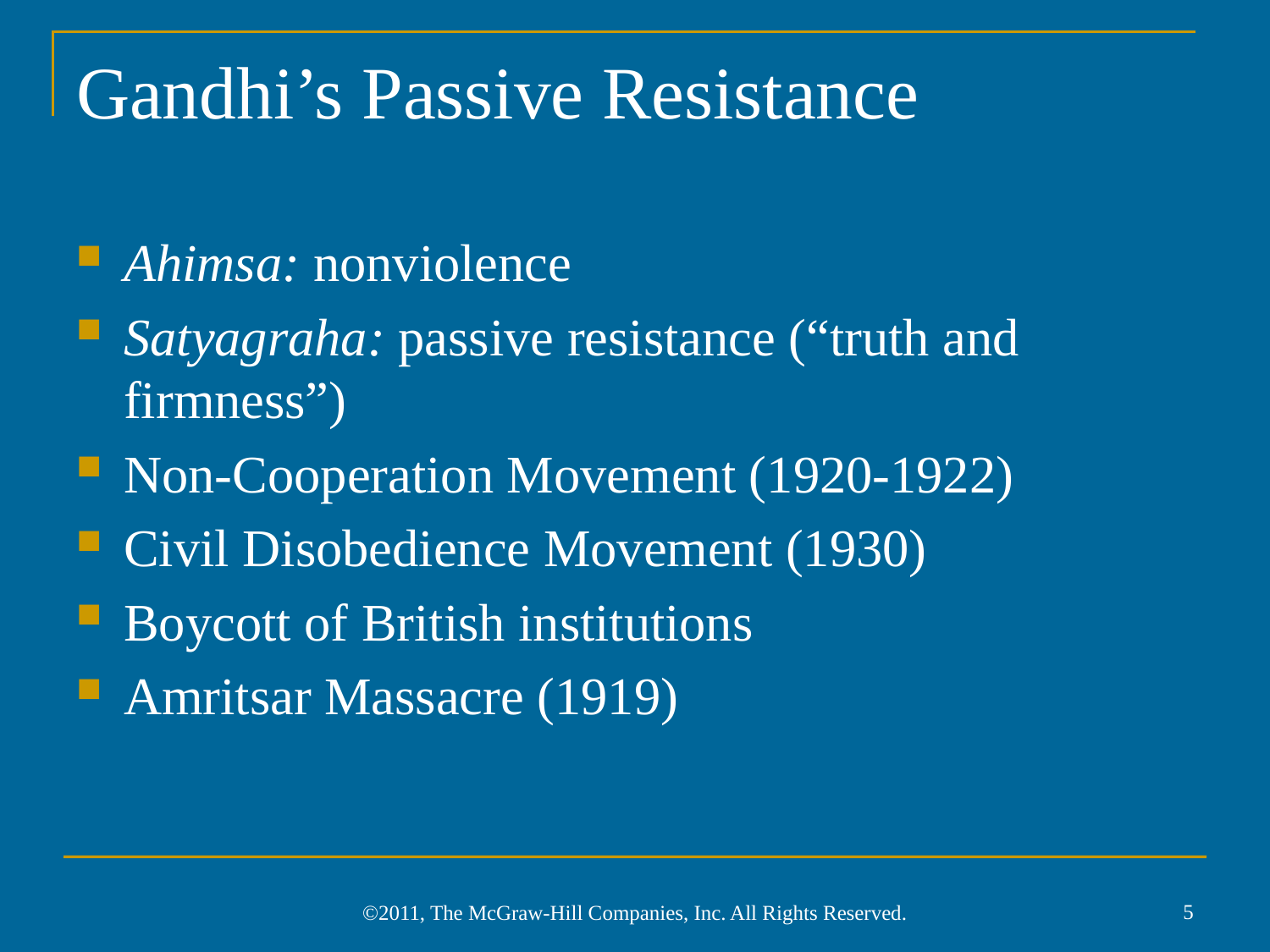

# Gandhi’s Passive Resistance
Ahimsa: nonviolence
Satyagraha: passive resistance (“truth and firmness”)
Non-Cooperation Movement (1920-1922)
Civil Disobedience Movement (1930)
Boycott of British institutions
Amritsar Massacre (1919)
5
©2011, The McGraw-Hill Companies, Inc. All Rights Reserved.